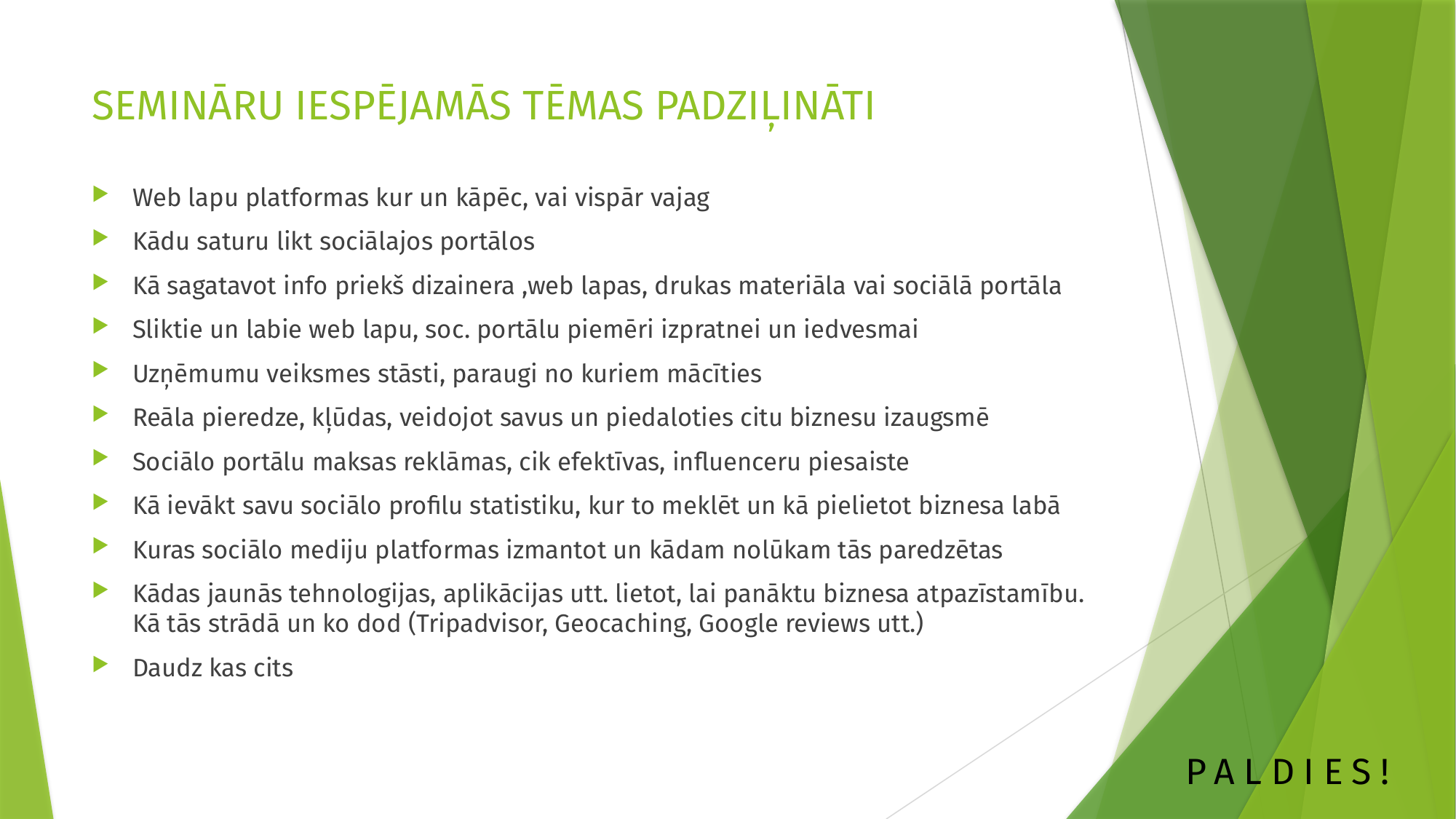

# SEMINĀRU IESPĒJAMĀS TĒMAS PADZIĻINĀTI
Web lapu platformas kur un kāpēc, vai vispār vajag
Kādu saturu likt sociālajos portālos
Kā sagatavot info priekš dizainera ,web lapas, drukas materiāla vai sociālā portāla
Sliktie un labie web lapu, soc. portālu piemēri izpratnei un iedvesmai
Uzņēmumu veiksmes stāsti, paraugi no kuriem mācīties
Reāla pieredze, kļūdas, veidojot savus un piedaloties citu biznesu izaugsmē
Sociālo portālu maksas reklāmas, cik efektīvas, influenceru piesaiste
Kā ievākt savu sociālo profilu statistiku, kur to meklēt un kā pielietot biznesa labā
Kuras sociālo mediju platformas izmantot un kādam nolūkam tās paredzētas
Kādas jaunās tehnologijas, aplikācijas utt. lietot, lai panāktu biznesa atpazīstamību. Kā tās strādā un ko dod (Tripadvisor, Geocaching, Google reviews utt.)
Daudz kas cits

PALDIES!